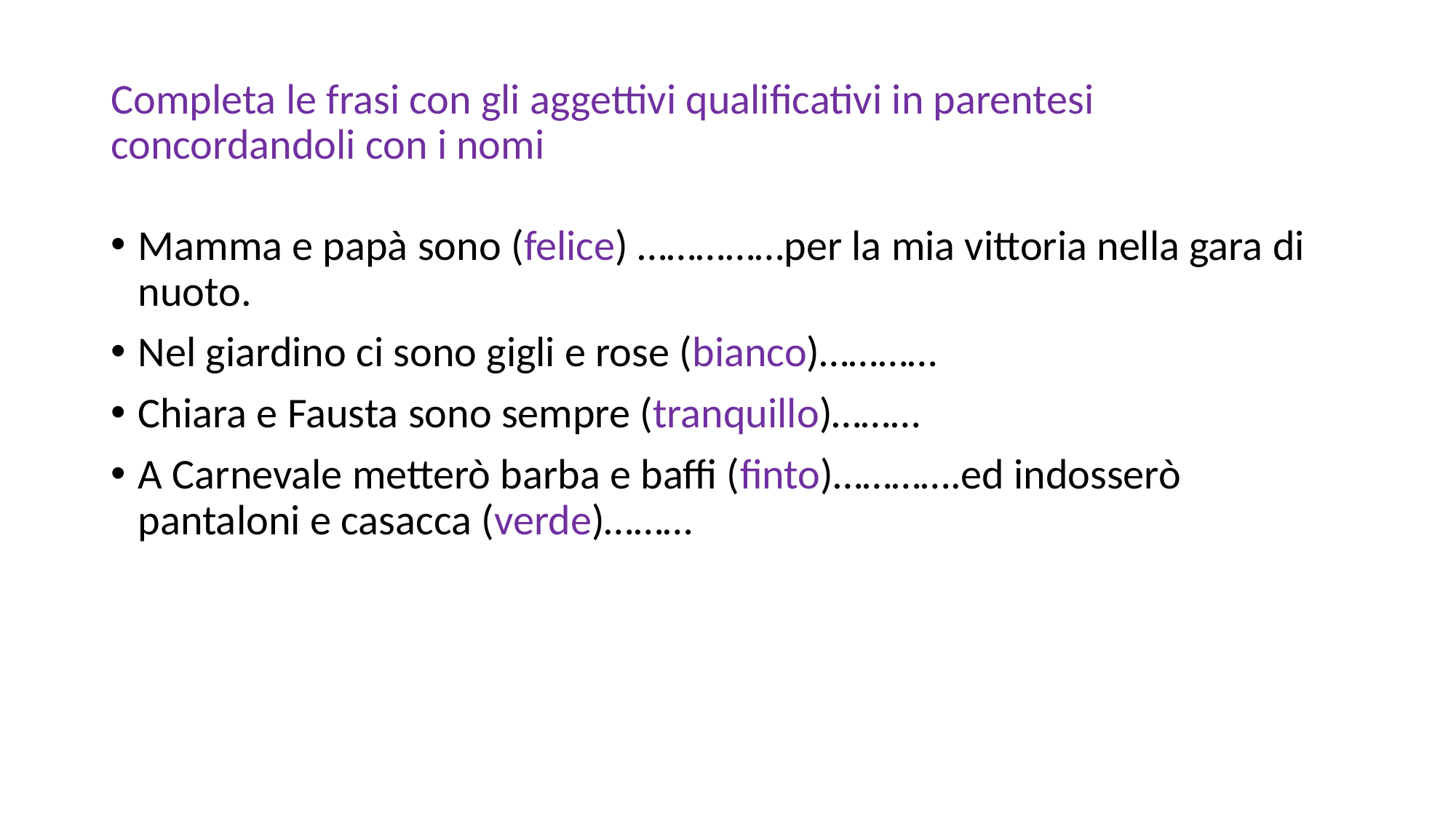

# Completa le frasi con gli aggettivi qualificativi in parentesi concordandoli con i nomi
Mamma e papà sono (felice) ……………per la mia vittoria nella gara di nuoto.
Nel giardino ci sono gigli e rose (bianco)…………
Chiara e Fausta sono sempre (tranquillo)………
A Carnevale metterò barba e baffi (finto)………….ed indosserò pantaloni e casacca (verde)………